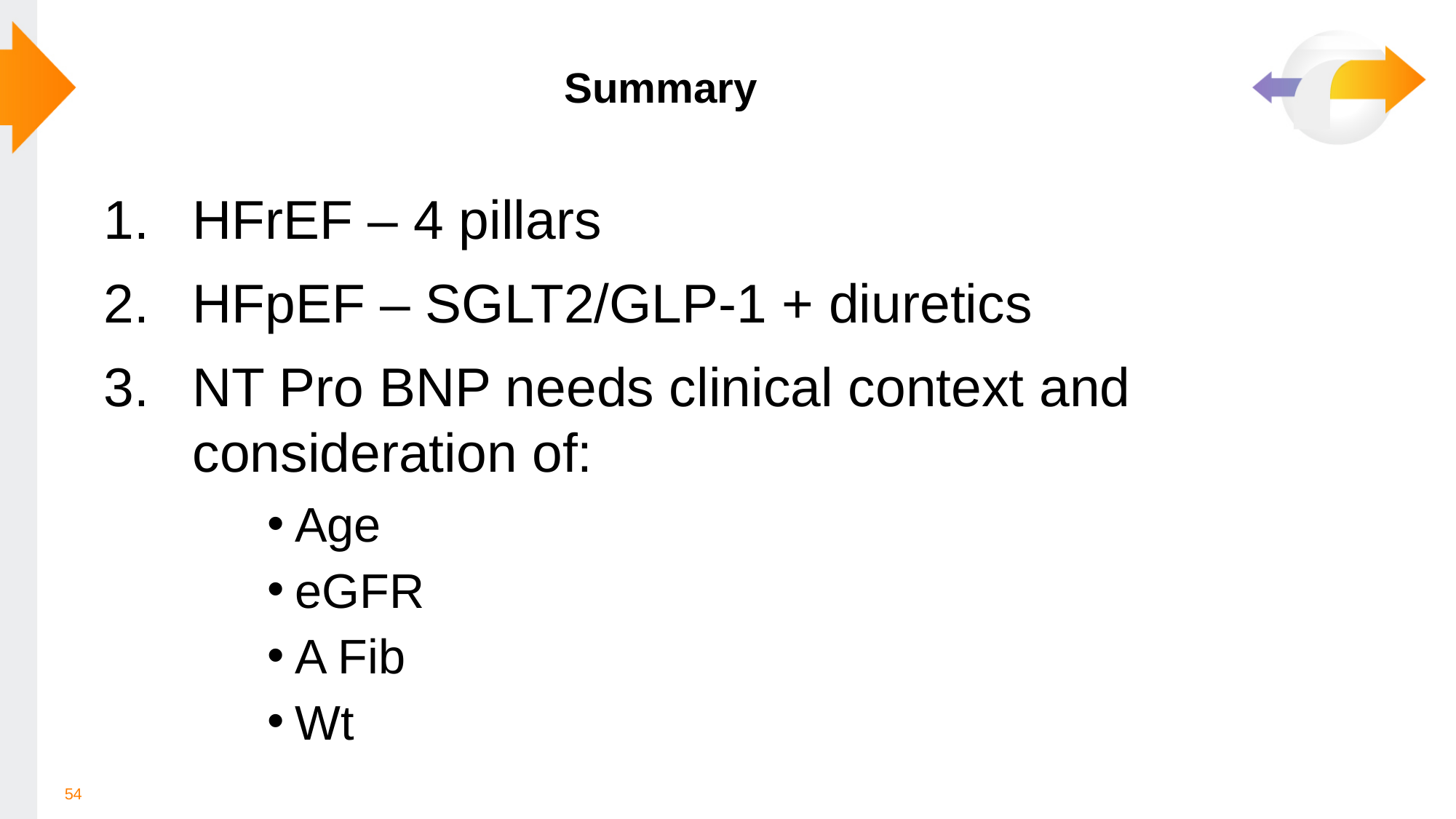

# Summary
HFrEF – 4 pillars
HFpEF – SGLT2/GLP-1 + diuretics
NT Pro BNP needs clinical context and consideration of:
Age
eGFR
A Fib
Wt

54